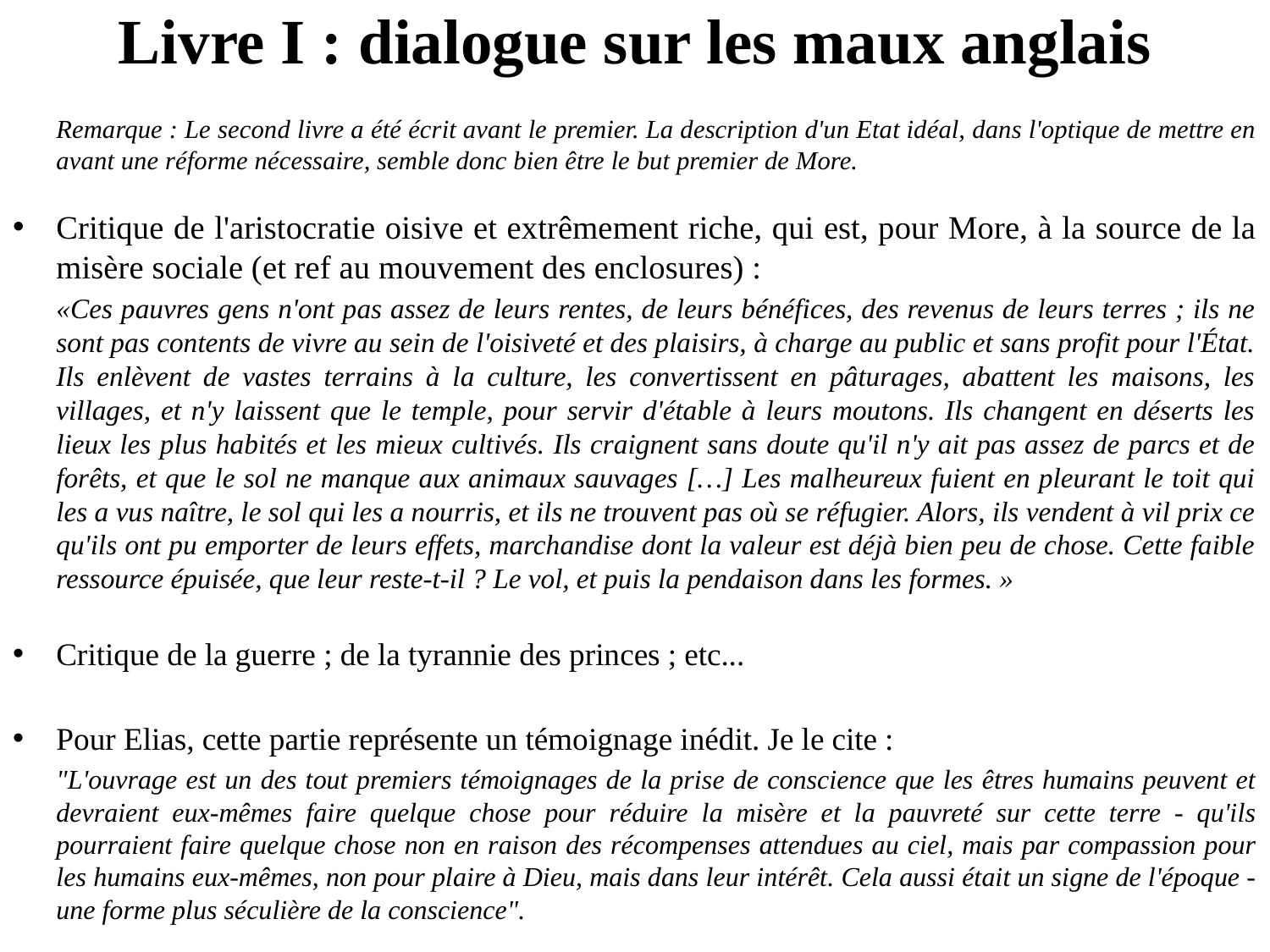

# Livre I : dialogue sur les maux anglais
	Remarque : Le second livre a été écrit avant le premier. La description d'un Etat idéal, dans l'optique de mettre en avant une réforme nécessaire, semble donc bien être le but premier de More.

Critique de l'aristocratie oisive et extrêmement riche, qui est, pour More, à la source de la misère sociale (et ref au mouvement des enclosures) :
	«Ces pauvres gens n'ont pas assez de leurs rentes, de leurs bénéfices, des revenus de leurs terres ; ils ne sont pas contents de vivre au sein de l'oisiveté et des plaisirs, à charge au public et sans profit pour l'État. Ils enlèvent de vastes terrains à la culture, les convertissent en pâturages, abattent les maisons, les villages, et n'y laissent que le temple, pour servir d'étable à leurs moutons. Ils changent en déserts les lieux les plus habités et les mieux cultivés. Ils craignent sans doute qu'il n'y ait pas assez de parcs et de forêts, et que le sol ne manque aux animaux sauvages […] Les malheureux fuient en pleurant le toit qui les a vus naître, le sol qui les a nourris, et ils ne trouvent pas où se réfugier. Alors, ils vendent à vil prix ce qu'ils ont pu emporter de leurs effets, marchandise dont la valeur est déjà bien peu de chose. Cette faible ressource épuisée, que leur reste-t-il ? Le vol, et puis la pendaison dans les formes. »

Critique de la guerre ; de la tyrannie des princes ; etc...

Pour Elias, cette partie représente un témoignage inédit. Je le cite :
	"L'ouvrage est un des tout premiers témoignages de la prise de conscience que les êtres humains peuvent et devraient eux-mêmes faire quelque chose pour réduire la misère et la pauvreté sur cette terre - qu'ils pourraient faire quelque chose non en raison des récompenses attendues au ciel, mais par compassion pour les humains eux-mêmes, non pour plaire à Dieu, mais dans leur intérêt. Cela aussi était un signe de l'époque -une forme plus séculière de la conscience".